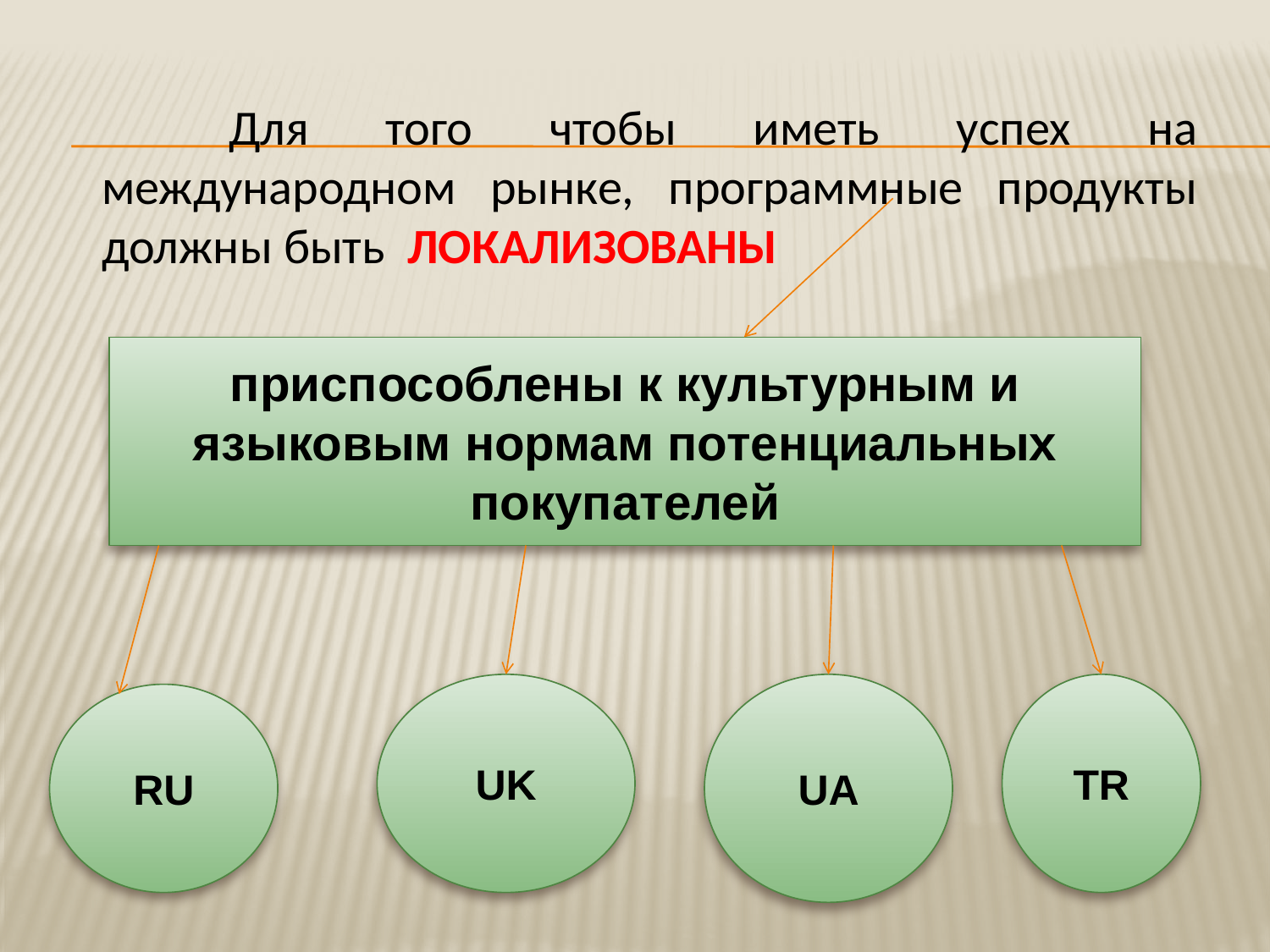

Для того чтобы иметь успех на международном рынке, программные продукты должны быть  ЛОКАЛИЗОВАНЫ
приспособлены к культурным и языковым нормам потенциальных покупателей
UK
UA
TR
RU